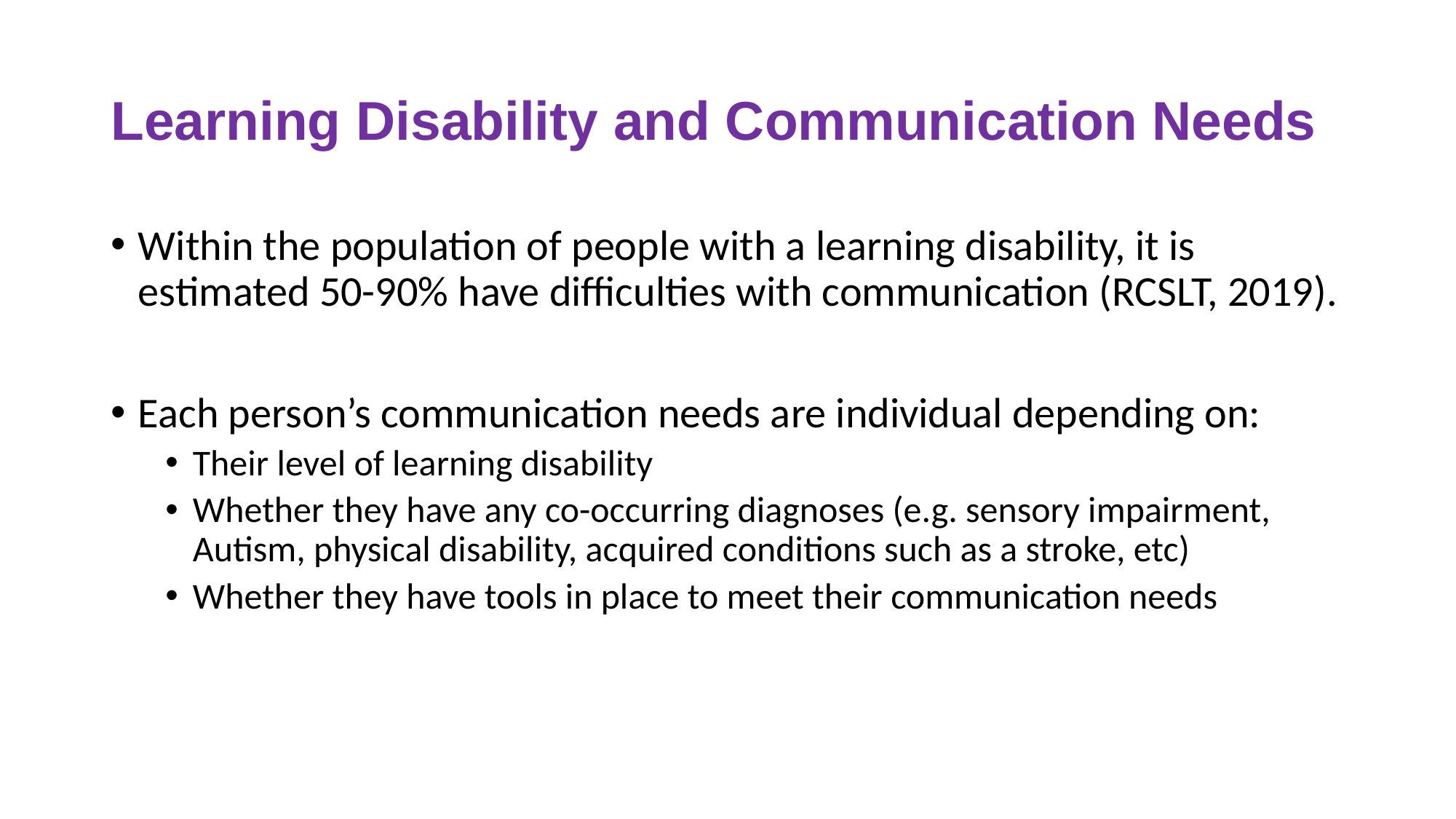

# Learning Disability and Communication Needs
Within the population of people with a learning disability, it is estimated 50-90% have difficulties with communication (RCSLT, 2019).

Each person’s communication needs are individual depending on:
Their level of learning disability
Whether they have any co-occurring diagnoses (e.g. sensory impairment, Autism, physical disability, acquired conditions such as a stroke, etc)
Whether they have tools in place to meet their communication needs